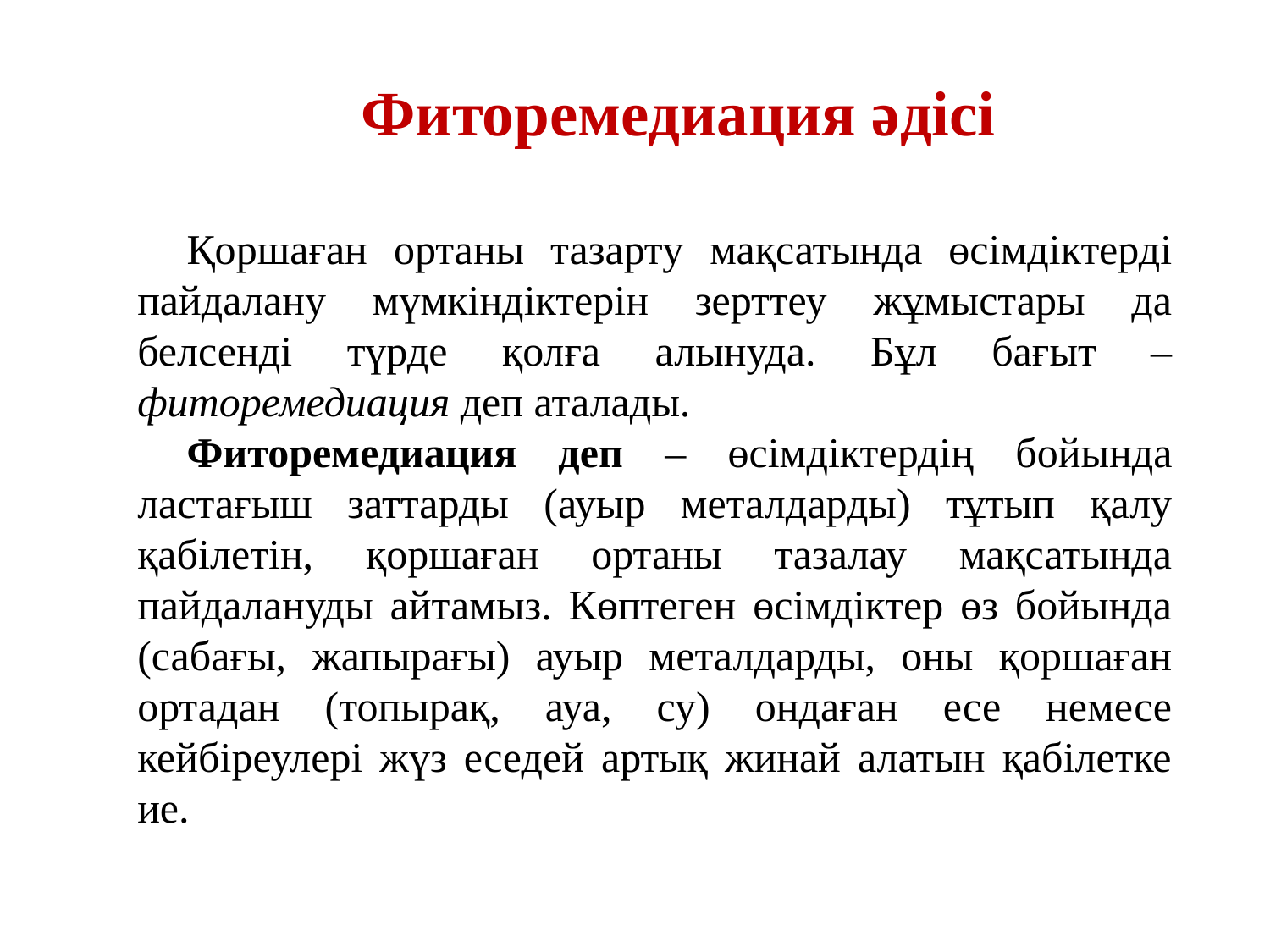

Фиторемедиация әдісі
Қоршаған ортаны тазарту мақсатында өсімдіктерді пайдалану мүмкіндіктерін зерттеу жұмыстары да белсенді түрде қолға алынуда. Бұл бағыт – фиторемедиация деп аталады.
Фиторемедиация деп – өсімдіктердің бойында ластағыш заттарды (ауыр металдарды) тұтып қалу қабілетін, қоршаған ортаны тазалау мақсатында пайдалануды айтамыз. Көптеген өсімдіктер өз бойында (сабағы, жапырағы) ауыр металдарды, оны қоршаған ортадан (топырақ, ауа, су) ондаған есе немесе кейбіреулері жүз еседей артық жинай алатын қабілетке ие.